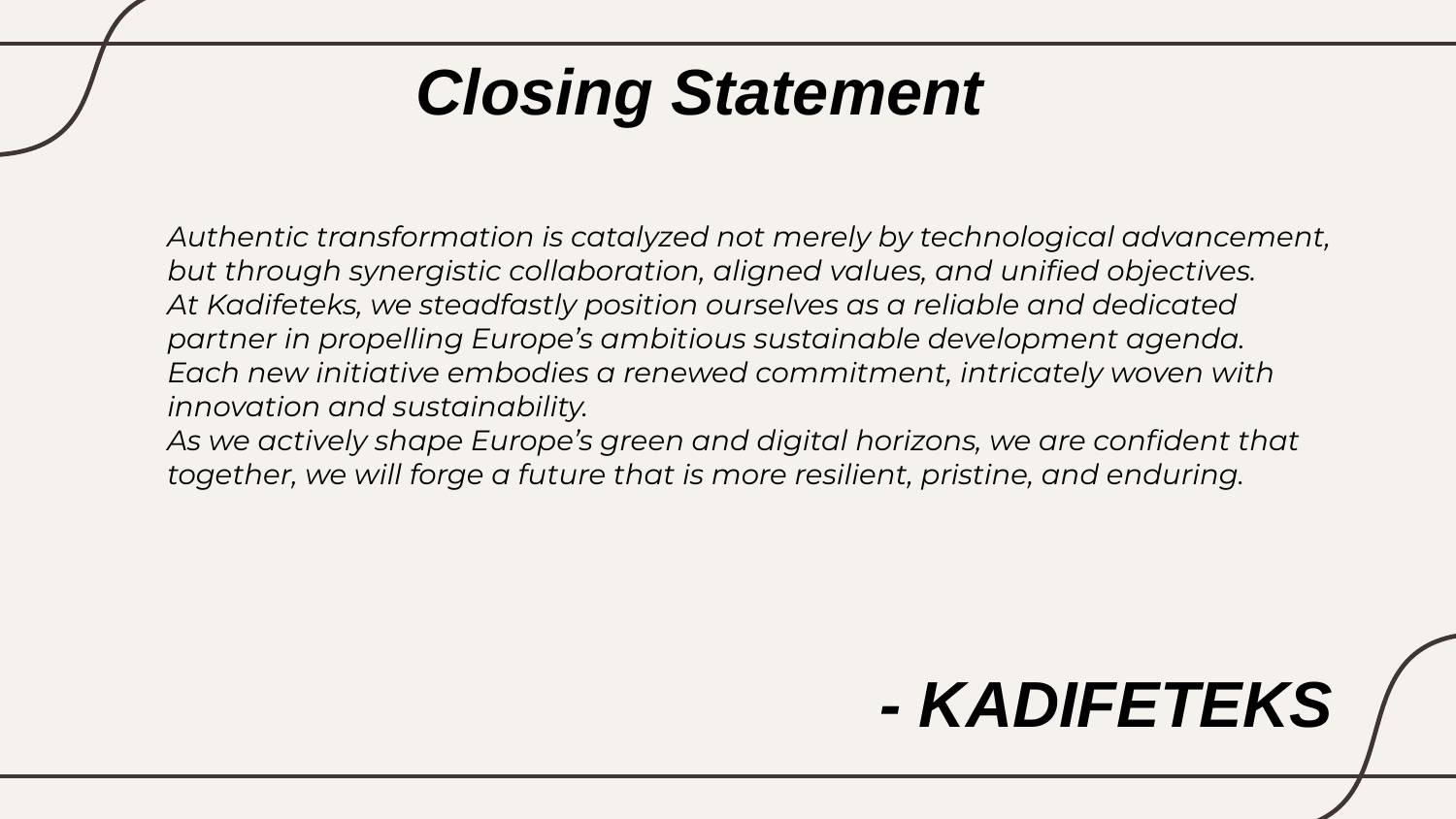

Closing Statement
Authentic transformation is catalyzed not merely by technological advancement, but through synergistic collaboration, aligned values, and unified objectives.
At Kadifeteks, we steadfastly position ourselves as a reliable and dedicated partner in propelling Europe’s ambitious sustainable development agenda.
Each new initiative embodies a renewed commitment, intricately woven with innovation and sustainability.
As we actively shape Europe’s green and digital horizons, we are confident that together, we will forge a future that is more resilient, pristine, and enduring.
# - KADIFETEKS